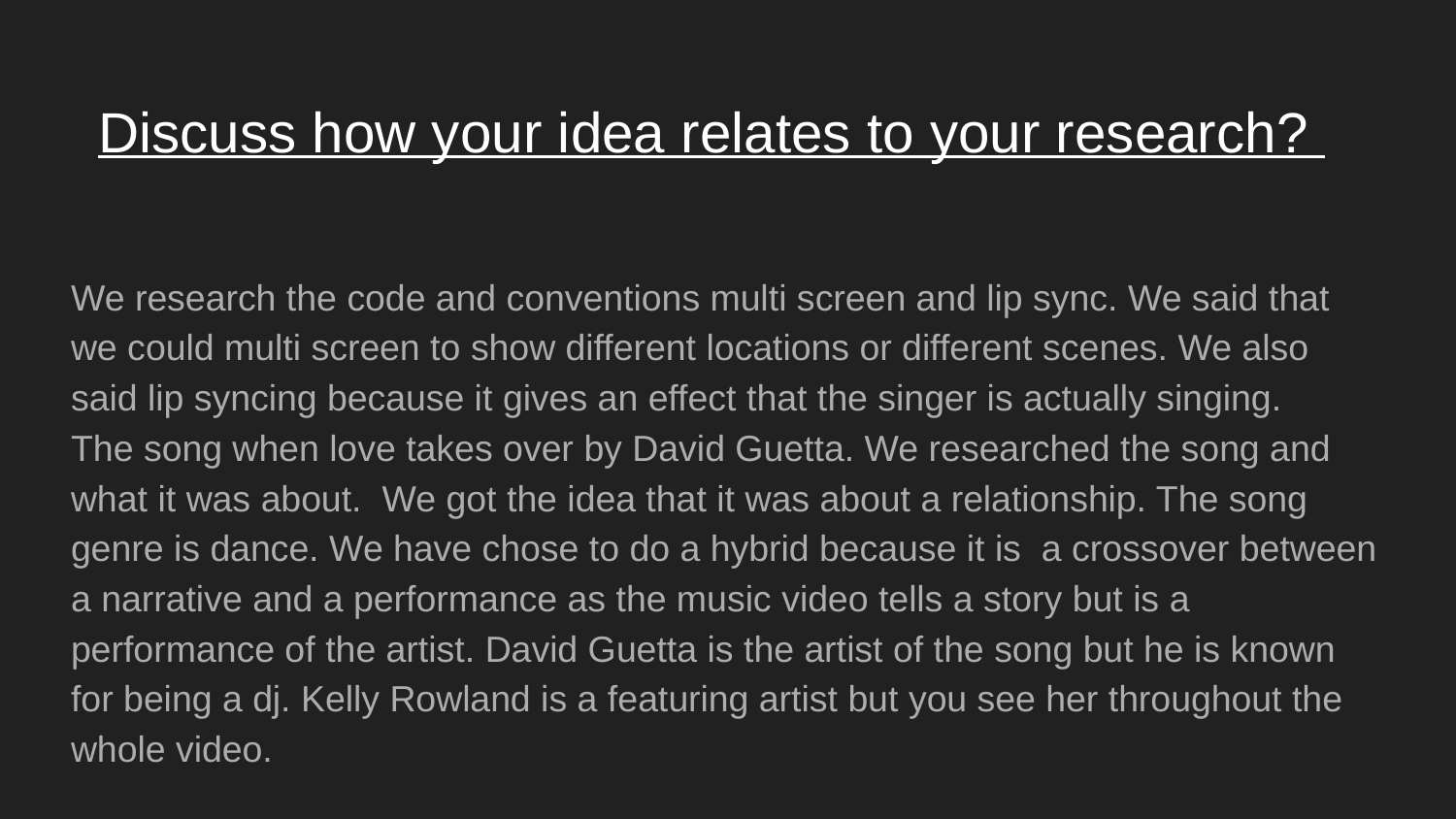

# Discuss how your idea relates to your research?
We research the code and conventions multi screen and lip sync. We said that we could multi screen to show different locations or different scenes. We also said lip syncing because it gives an effect that the singer is actually singing.	The song when love takes over by David Guetta. We researched the song and what it was about.  We got the idea that it was about a relationship. The song genre is dance. We have chose to do a hybrid because it is  a crossover between a narrative and a performance as the music video tells a story but is a performance of the artist. David Guetta is the artist of the song but he is known for being a dj. Kelly Rowland is a featuring artist but you see her throughout the whole video.